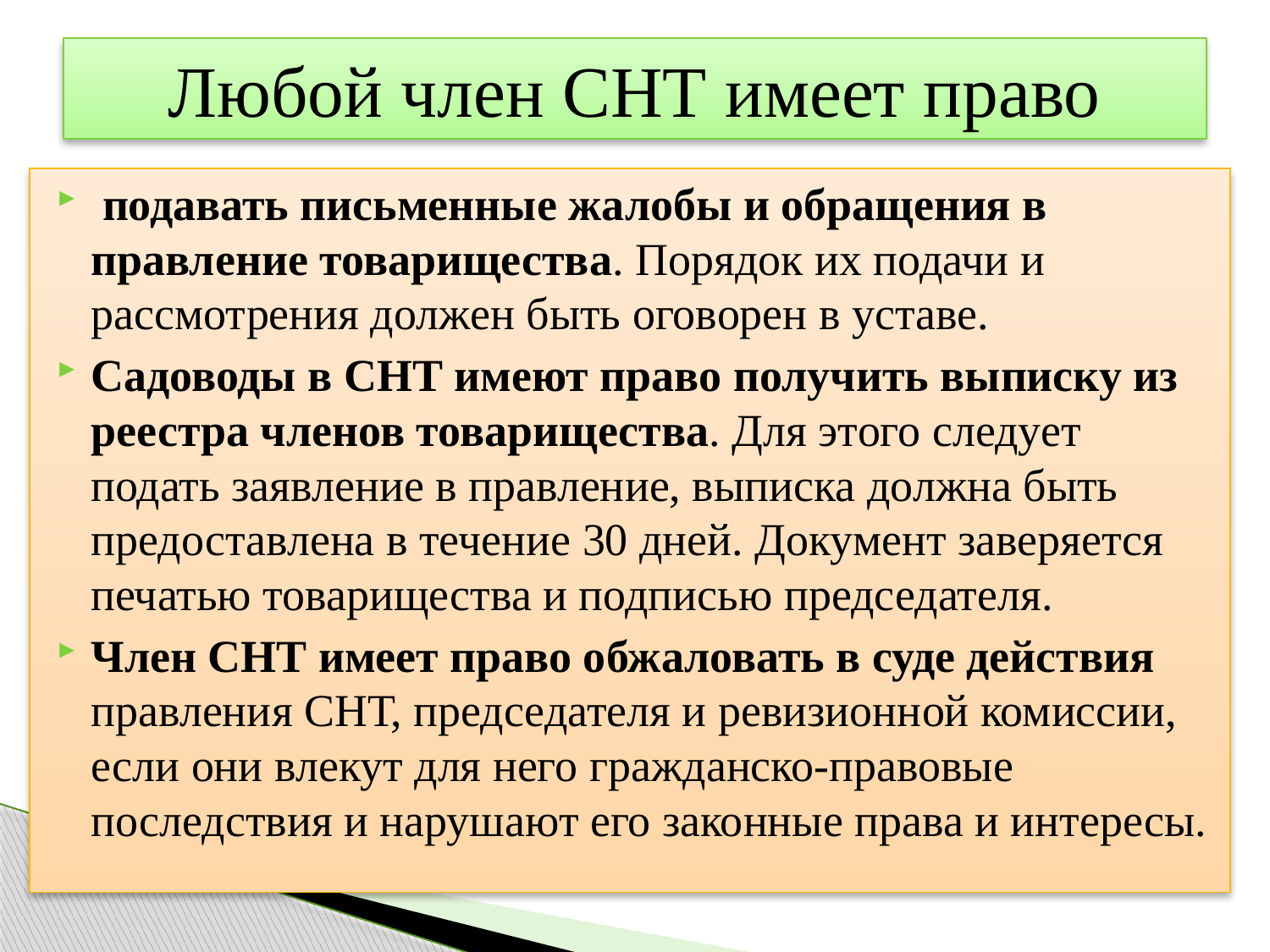

# Любой член СНТ имеет право
 подавать письменные жалобы и обращения в правление товарищества. Порядок их подачи и рассмотрения должен быть оговорен в уставе.
Садоводы в СНТ имеют право получить выписку из реестра членов товарищества. Для этого следует подать заявление в правление, выписка должна быть предоставлена в течение 30 дней. Документ заверяется печатью товарищества и подписью председателя.
Член СНТ имеет право обжаловать в суде действия правления СНТ, председателя и ревизионной комиссии, если они влекут для него гражданско-правовые последствия и нарушают его законные права и интересы.